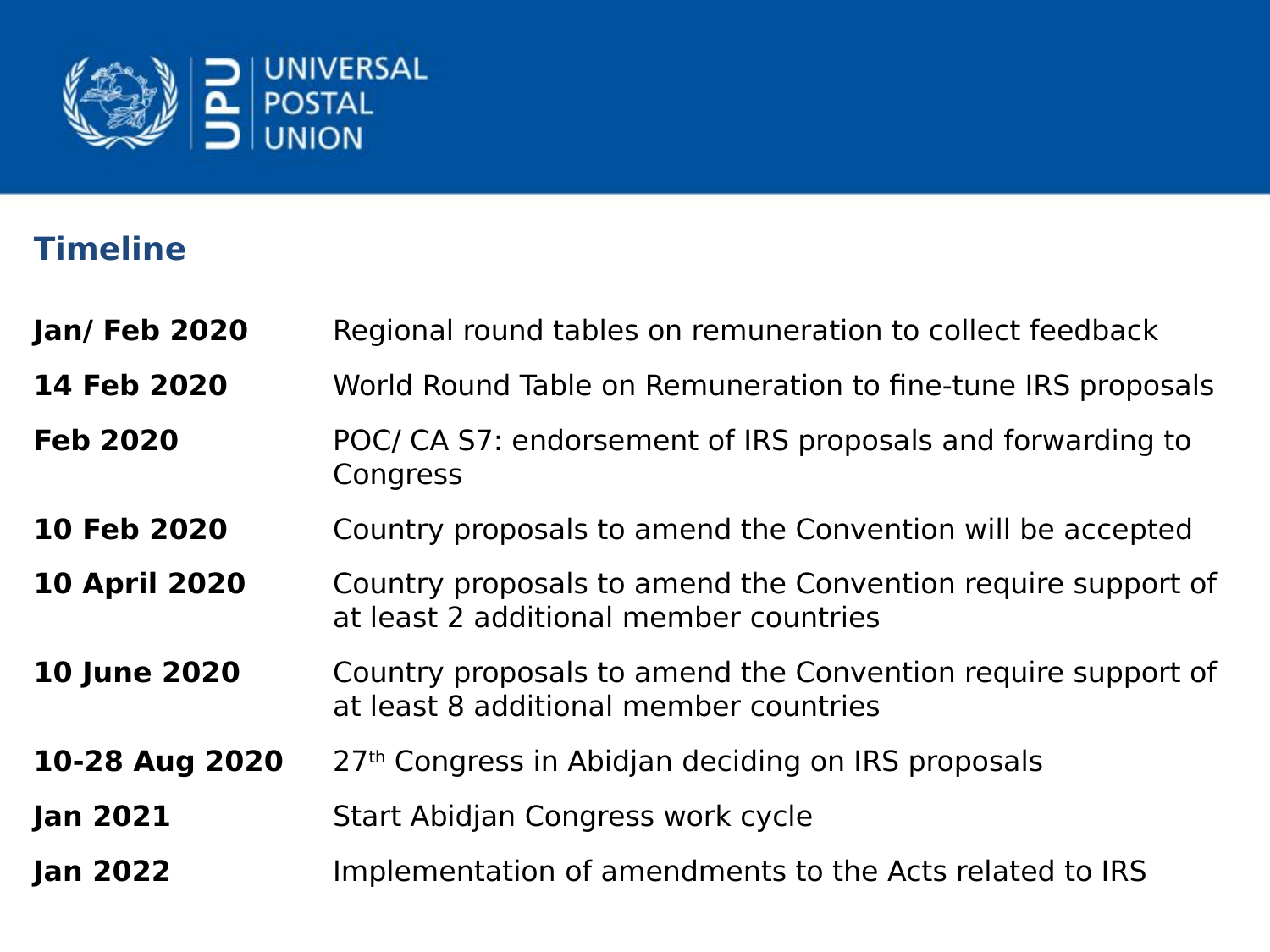

Timeline
Jan/ Feb 2020	Regional round tables on remuneration to collect feedback
14 Feb 2020	World Round Table on Remuneration to fine-tune IRS proposals
Feb 2020	POC/ CA S7: endorsement of IRS proposals and forwarding to Congress
10 Feb 2020	Country proposals to amend the Convention will be accepted
10 April 2020	Country proposals to amend the Convention require support of at least 2 additional member countries
10 June 2020	Country proposals to amend the Convention require support of at least 8 additional member countries
10-28 Aug 2020	27th Congress in Abidjan deciding on IRS proposals
Jan 2021	Start Abidjan Congress work cycle
Jan 2022	Implementation of amendments to the Acts related to IRS